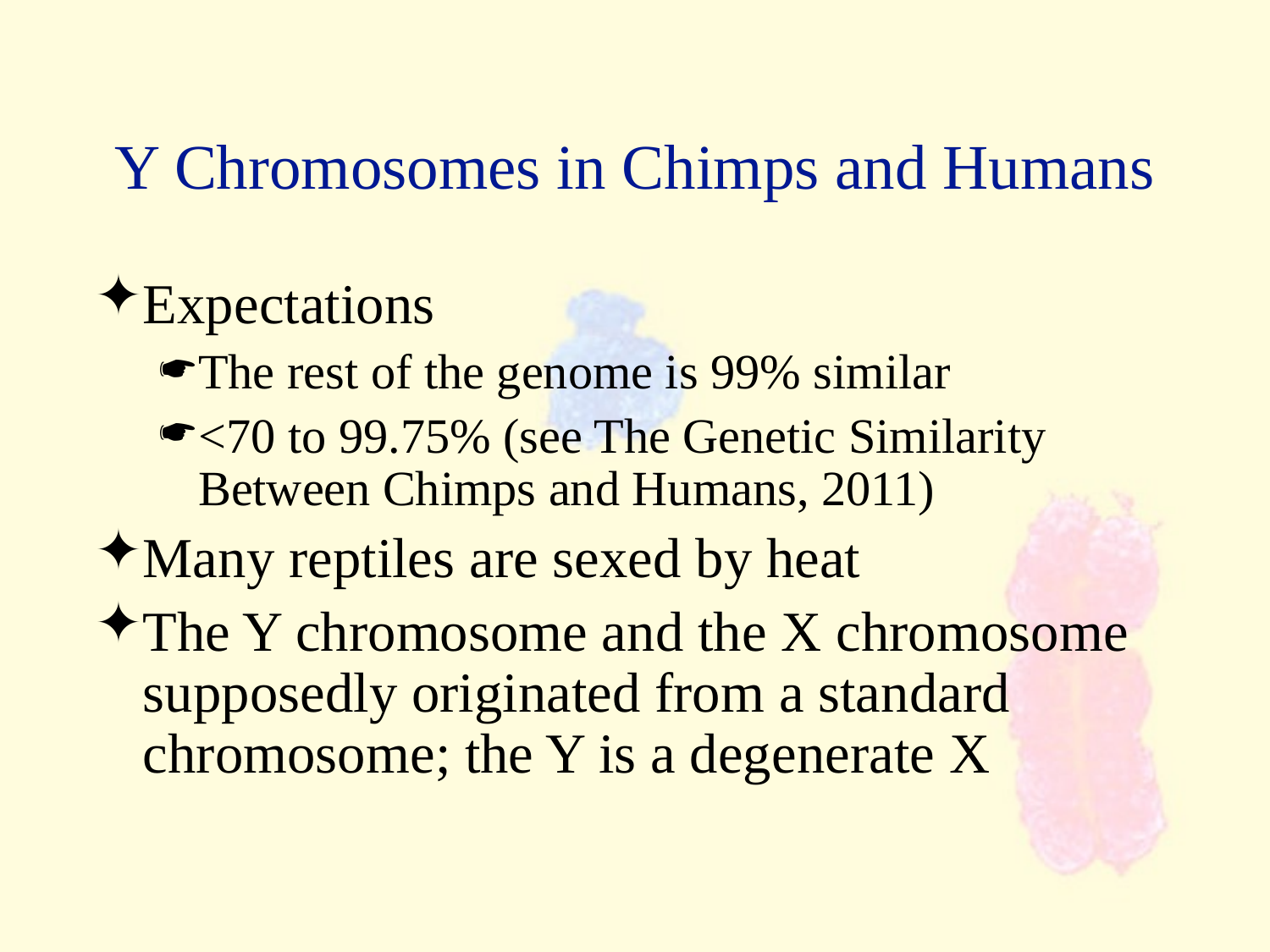

Y Chromosomes in Chimps and Humans
Expectations
The rest of the genome is 99% similar
<70 to 99.75% (see The Genetic Similarity Between Chimps and Humans, 2011)
Many reptiles are sexed by heat
The Y chromosome and the X chromosome supposedly originated from a standard chromosome; the Y is a degenerate X